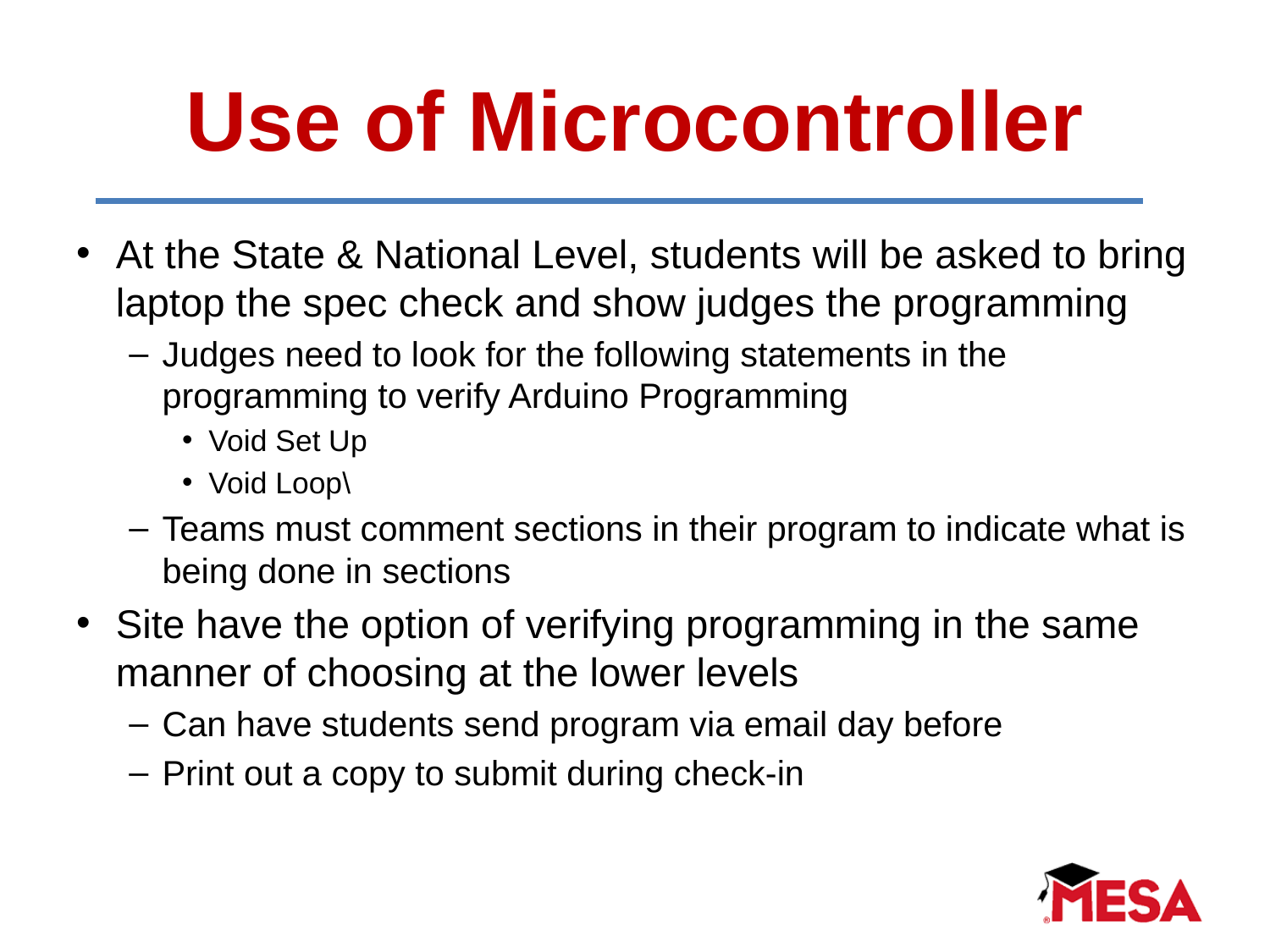

# Use of Microcontroller
At the State & National Level, students will be asked to bring laptop the spec check and show judges the programming
Judges need to look for the following statements in the programming to verify Arduino Programming
Void Set Up
Void Loop\
Teams must comment sections in their program to indicate what is being done in sections
Site have the option of verifying programming in the same manner of choosing at the lower levels
Can have students send program via email day before
Print out a copy to submit during check-in